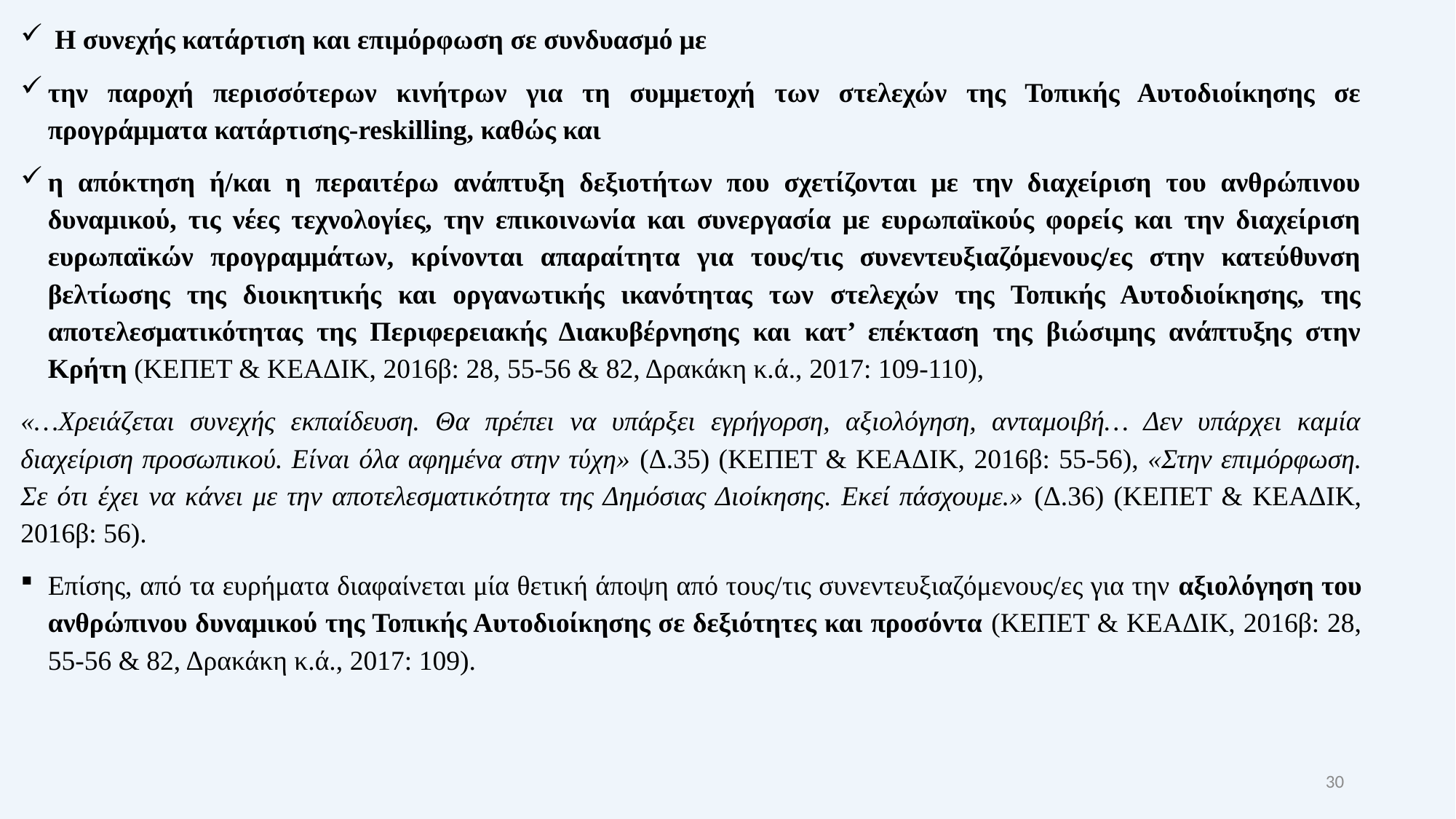

Η συνεχής κατάρτιση και επιμόρφωση σε συνδυασμό με
την παροχή περισσότερων κινήτρων για τη συμμετοχή των στελεχών της Τοπικής Αυτοδιοίκησης σε προγράμματα κατάρτισης-reskilling, καθώς και
η απόκτηση ή/και η περαιτέρω ανάπτυξη δεξιοτήτων που σχετίζονται με την διαχείριση του ανθρώπινου δυναμικού, τις νέες τεχνολογίες, την επικοινωνία και συνεργασία με ευρωπαϊκούς φορείς και την διαχείριση ευρωπαϊκών προγραμμάτων, κρίνονται απαραίτητα για τους/τις συνεντευξιαζόμενους/ες στην κατεύθυνση βελτίωσης της διοικητικής και οργανωτικής ικανότητας των στελεχών της Τοπικής Αυτοδιοίκησης, της αποτελεσματικότητας της Περιφερειακής Διακυβέρνησης και κατ’ επέκταση της βιώσιμης ανάπτυξης στην Κρήτη (ΚΕΠΕΤ & ΚΕΑΔΙΚ, 2016β: 28, 55-56 & 82, Δρακάκη κ.ά., 2017: 109-110),
«…Χρειάζεται συνεχής εκπαίδευση. Θα πρέπει να υπάρξει εγρήγορση, αξιολόγηση, ανταμοιβή… Δεν υπάρχει καμία διαχείριση προσωπικού. Είναι όλα αφημένα στην τύχη» (Δ.35) (ΚΕΠΕΤ & ΚΕΑΔΙΚ, 2016β: 55-56), «Στην επιμόρφωση. Σε ότι έχει να κάνει με την αποτελεσματικότητα της Δημόσιας Διοίκησης. Εκεί πάσχουμε.» (Δ.36) (ΚΕΠΕΤ & ΚΕΑΔΙΚ, 2016β: 56).
Επίσης, από τα ευρήματα διαφαίνεται μία θετική άποψη από τους/τις συνεντευξιαζόμενους/ες για την αξιολόγηση του ανθρώπινου δυναμικού της Τοπικής Αυτοδιοίκησης σε δεξιότητες και προσόντα (ΚΕΠΕΤ & ΚΕΑΔΙΚ, 2016β: 28, 55-56 & 82, Δρακάκη κ.ά., 2017: 109).

30